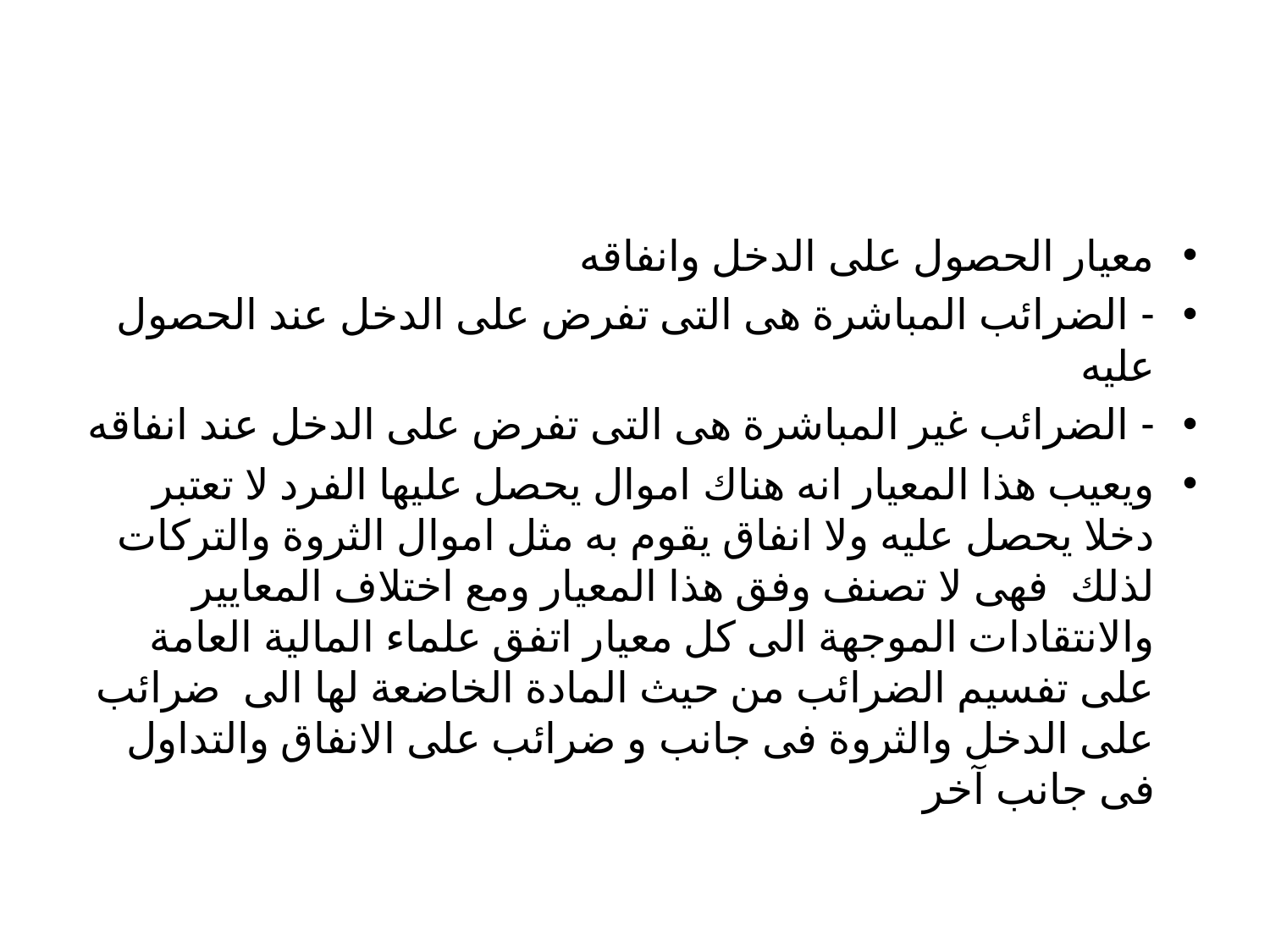

#
معيار الحصول على الدخل وانفاقه
- الضرائب المباشرة هى التى تفرض على الدخل عند الحصول عليه
- الضرائب غير المباشرة هى التى تفرض على الدخل عند انفاقه
ويعيب هذا المعيار انه هناك اموال يحصل عليها الفرد لا تعتبر دخلا يحصل عليه ولا انفاق يقوم به مثل اموال الثروة والتركات لذلك  فهى لا تصنف وفق هذا المعيار ومع اختلاف المعايير والانتقادات الموجهة الى كل معيار اتفق علماء المالية العامة على تفسيم الضرائب من حيث المادة الخاضعة لها الى  ضرائب على الدخل والثروة فى جانب و ضرائب على الانفاق والتداول فى جانب آخر